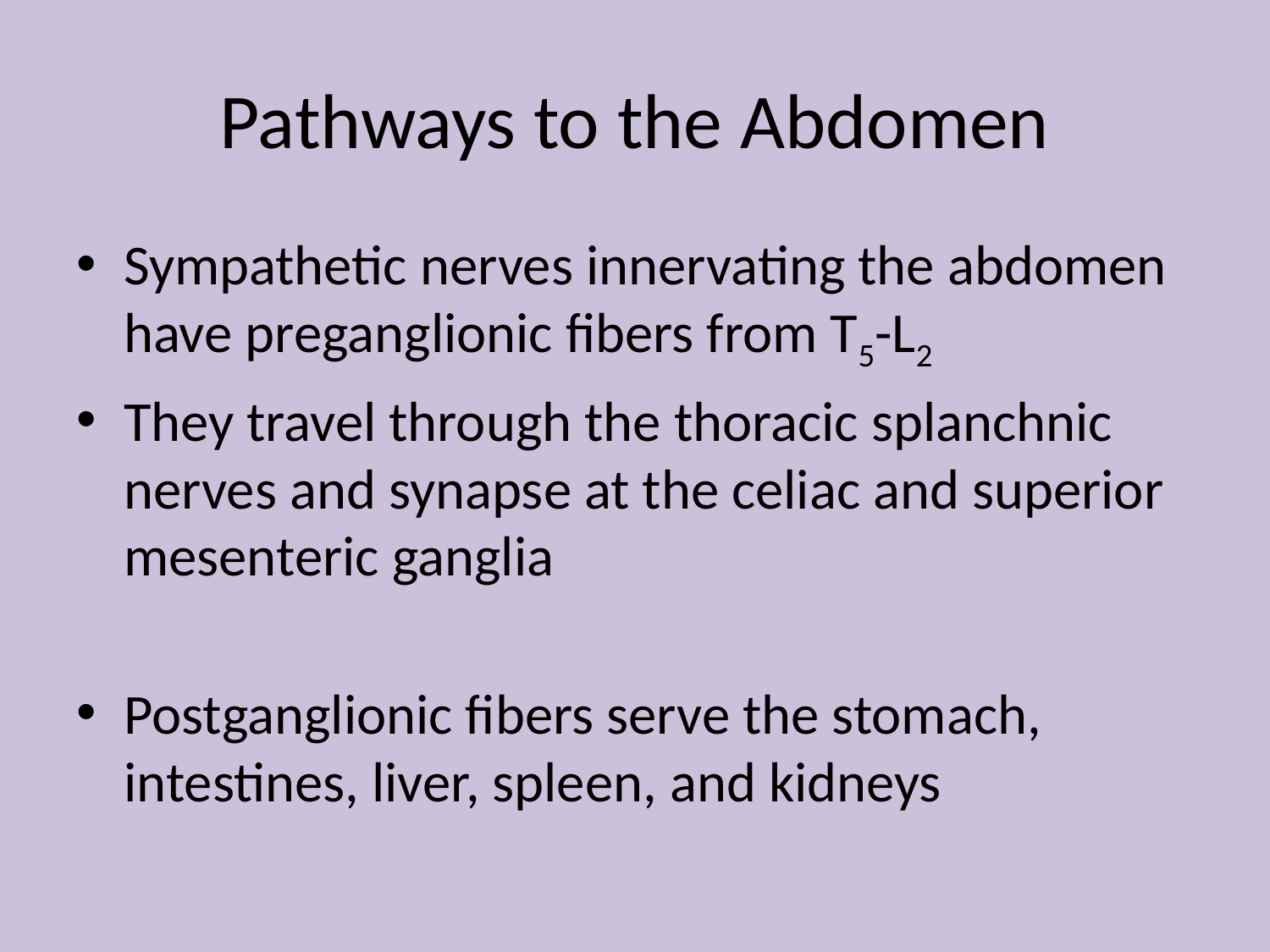

# Pathways to the Abdomen
Sympathetic nerves innervating the abdomen have preganglionic fibers from T5-L2
They travel through the thoracic splanchnic nerves and synapse at the celiac and superior mesenteric ganglia

Postganglionic fibers serve the stomach, intestines, liver, spleen, and kidneys